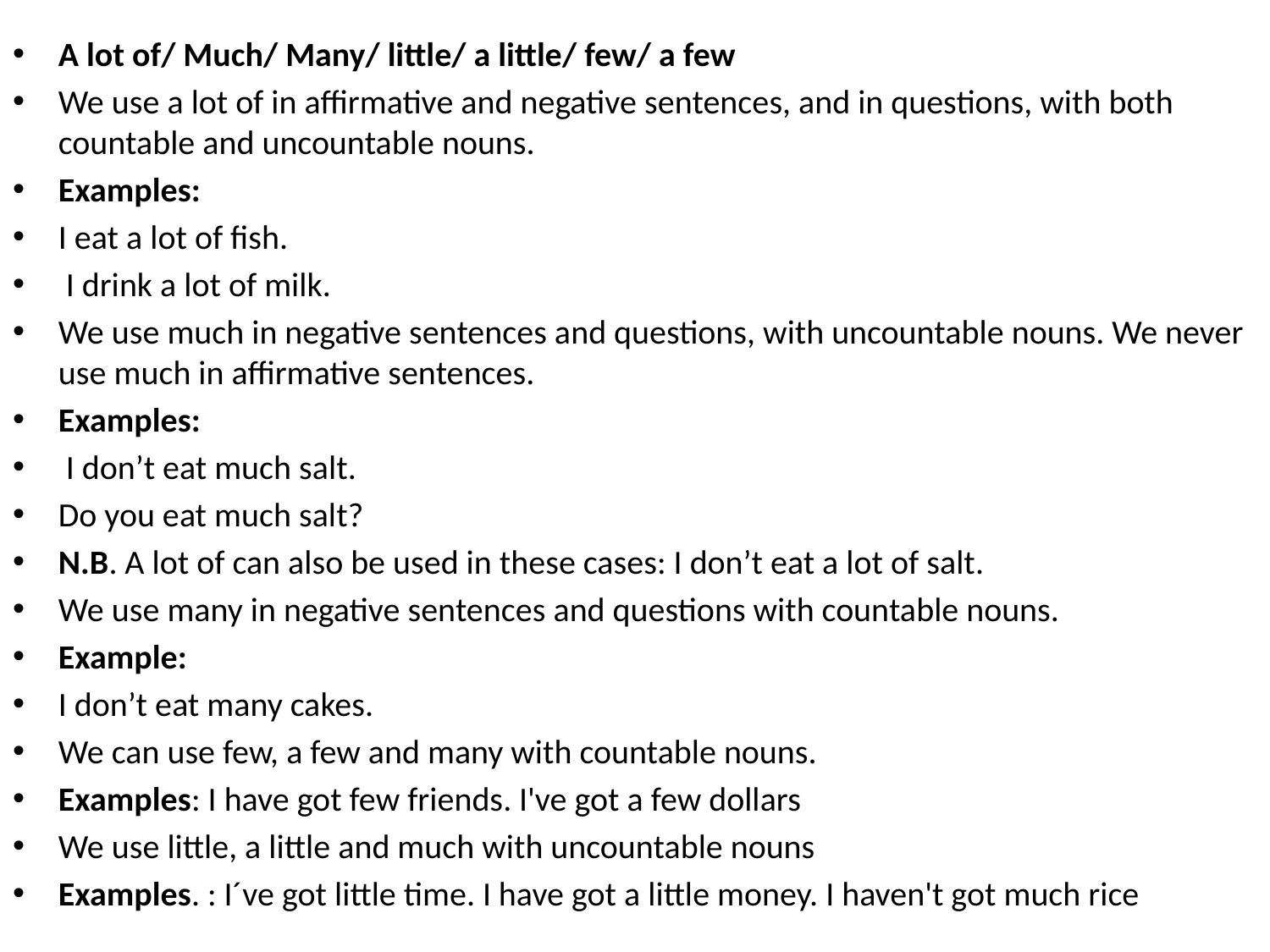

A lot of/ Much/ Many/ little/ a little/ few/ a few
We use a lot of in affirmative and negative sentences, and in questions, with both countable and uncountable nouns.
Examples:
I eat a lot of fish.
 I drink a lot of milk.
We use much in negative sentences and questions, with uncountable nouns. We never use much in affirmative sentences.
Examples:
 I don’t eat much salt.
Do you eat much salt?
N.B. A lot of can also be used in these cases: I don’t eat a lot of salt.
We use many in negative sentences and questions with countable nouns.
Example:
I don’t eat many cakes.
We can use few, a few and many with countable nouns.
Examples: I have got few friends. I've got a few dollars
We use little, a little and much with uncountable nouns
Examples. : I´ve got little time. I have got a little money. I haven't got much rice